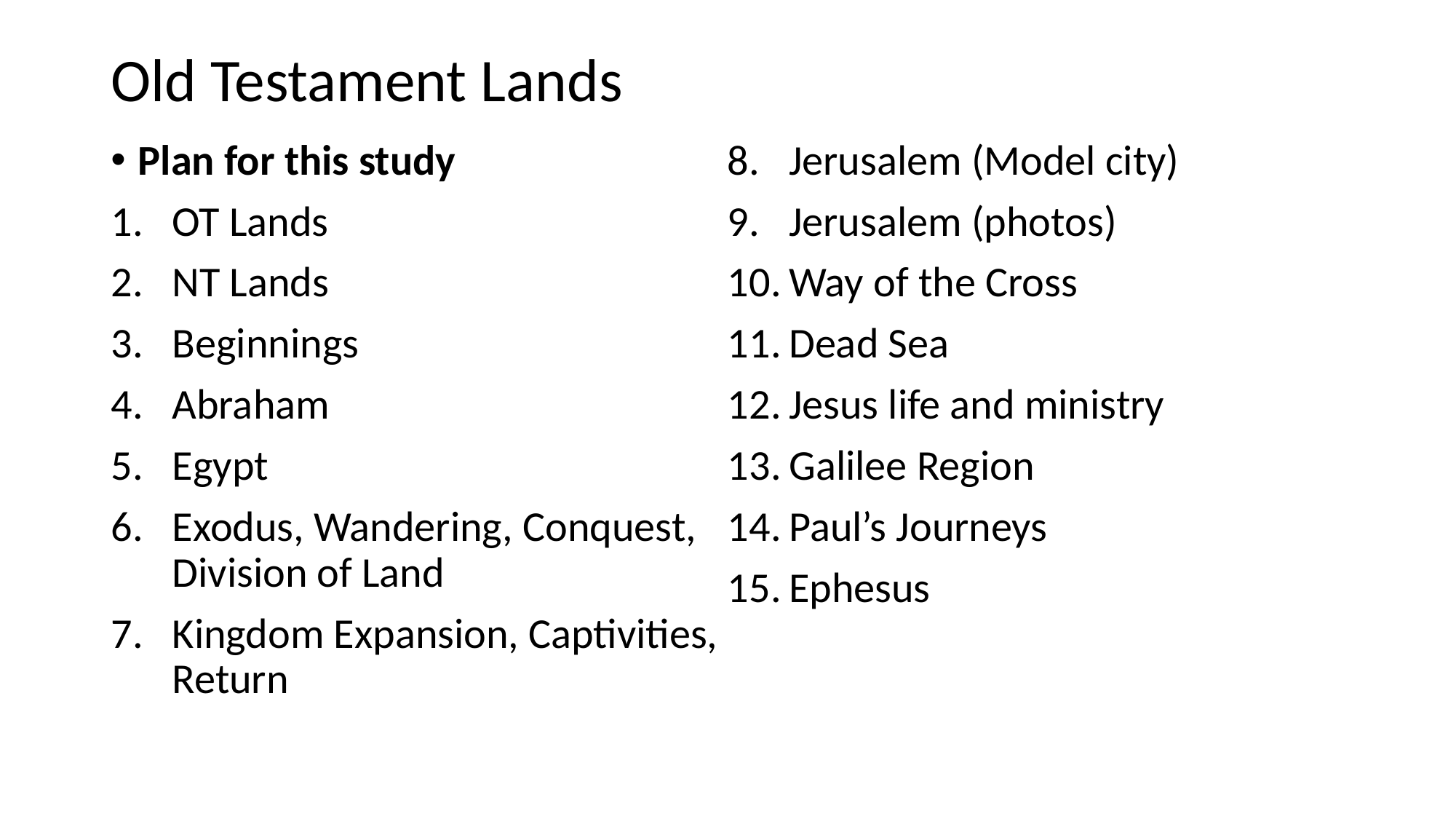

# Old Testament Lands
Plan for this study
OT Lands
NT Lands
Beginnings
Abraham
Egypt
Exodus, Wandering, Conquest, Division of Land
Kingdom Expansion, Captivities, Return
Jerusalem (Model city)
Jerusalem (photos)
Way of the Cross
Dead Sea
Jesus life and ministry
Galilee Region
Paul’s Journeys
Ephesus